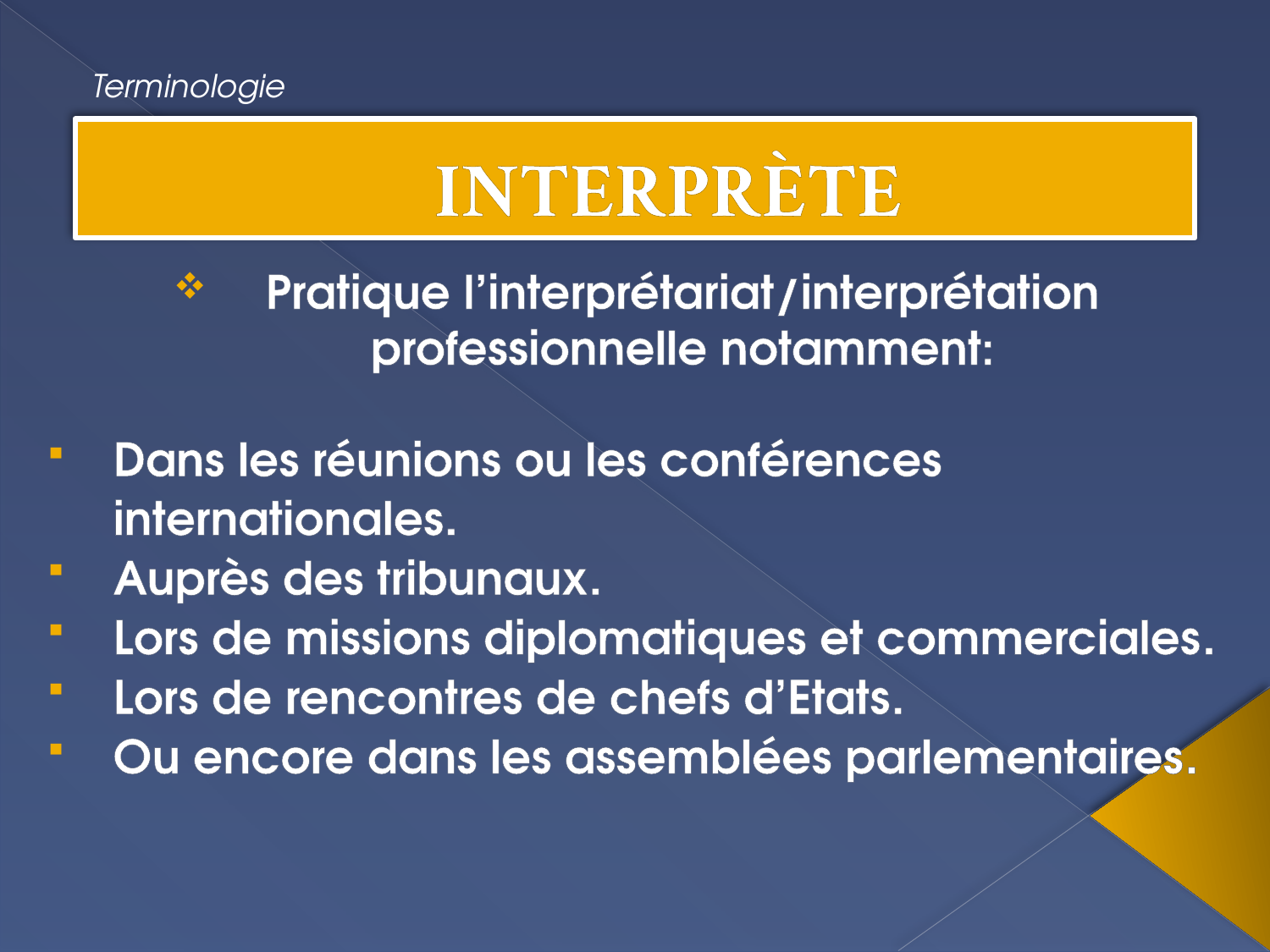

Terminologie
# INTERPRÈTE
Pratique l’interprétariat/interprétation professionnelle notamment:

Dans les réunions ou les conférences internationales.
Auprès des tribunaux.
Lors de missions diplomatiques et commerciales.
Lors de rencontres de chefs d’Etats.
Ou encore dans les assemblées parlementaires.